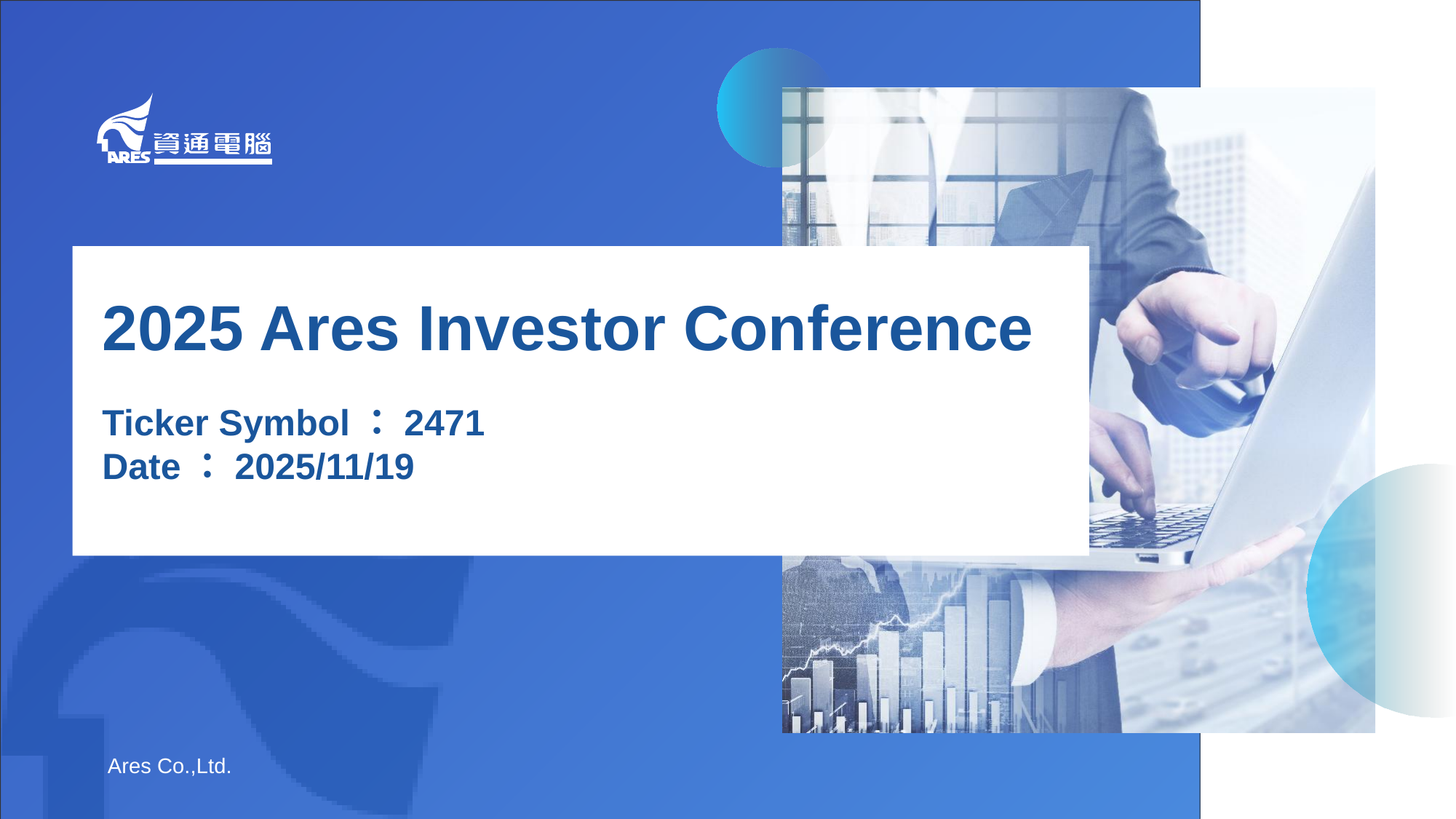

# 2025 Ares Investor Conference Ticker Symbol：2471 Date：2025/11/19